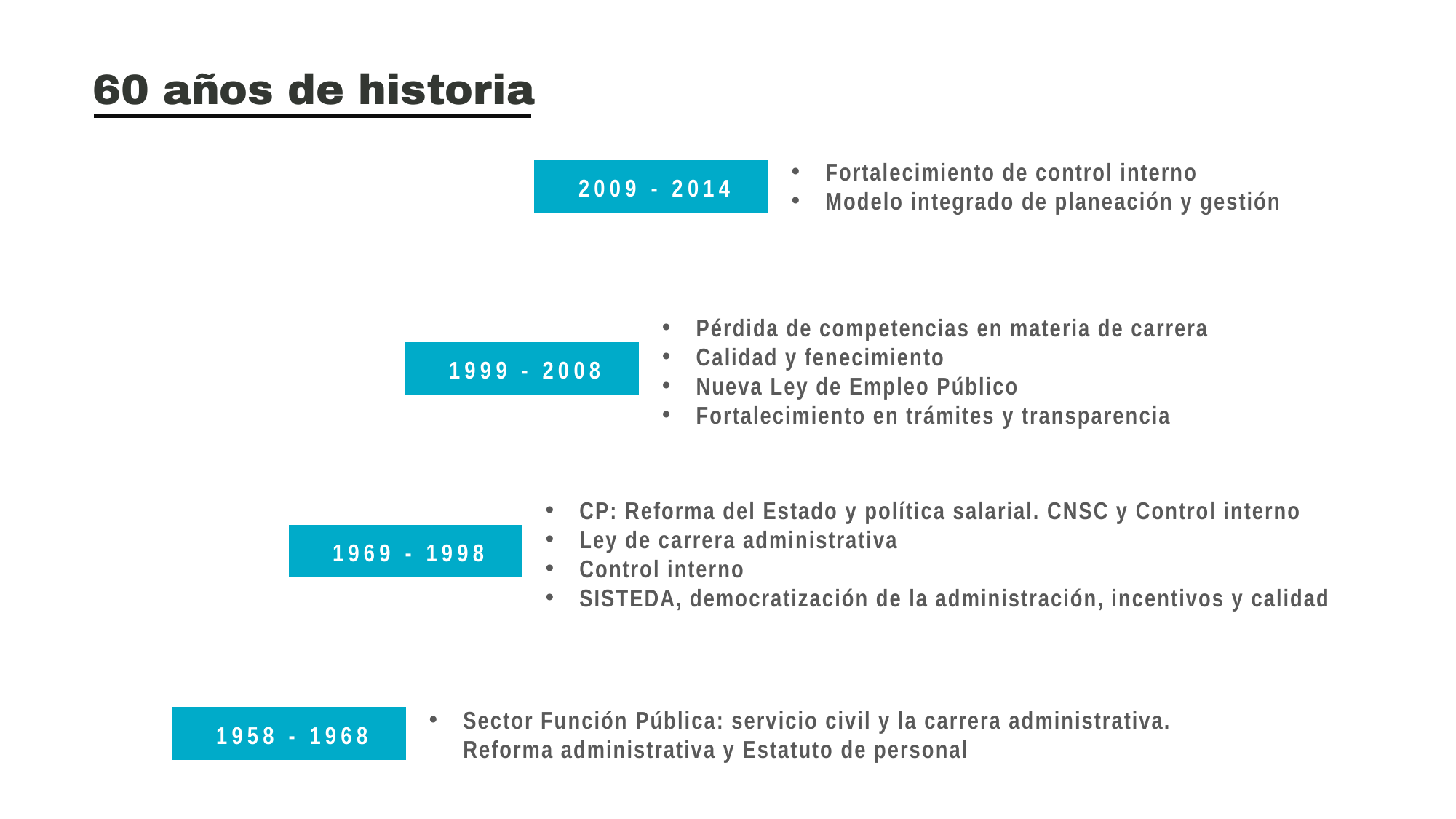

60 años de historia
Fortalecimiento de control interno
Modelo integrado de planeación y gestión

2009 - 2014
Pérdida de competencias en materia de carrera
Calidad y fenecimiento
Nueva Ley de Empleo Público
Fortalecimiento en trámites y transparencia

1999 - 2008
CP: Reforma del Estado y política salarial. CNSC y Control interno
Ley de carrera administrativa
Control interno
SISTEDA, democratización de la administración, incentivos y calidad

1969 - 1998
Sector Función Pública: servicio civil y la carrera administrativa. Reforma administrativa y Estatuto de personal

1958 - 1968